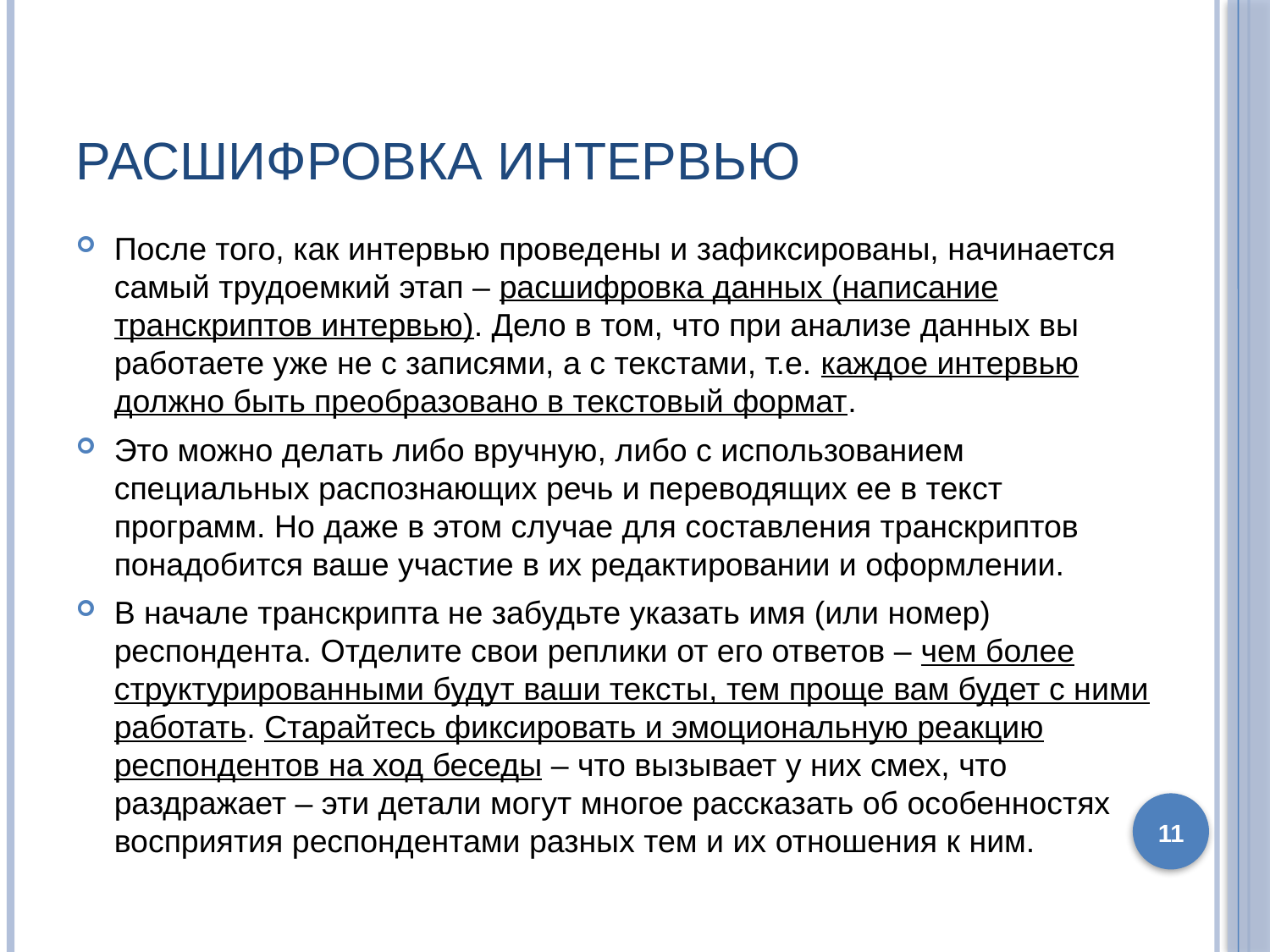

# Расшифровка интервью
После того, как интервью проведены и зафиксированы, начинается самый трудоемкий этап – расшифровка данных (написание транскриптов интервью). Дело в том, что при анализе данных вы работаете уже не с записями, а с текстами, т.е. каждое интервью должно быть преобразовано в текстовый формат.
Это можно делать либо вручную, либо с использованием специальных распознающих речь и переводящих ее в текст программ. Но даже в этом случае для составления транскриптов понадобится ваше участие в их редактировании и оформлении.
В начале транскрипта не забудьте указать имя (или номер) респондента. Отделите свои реплики от его ответов – чем более структурированными будут ваши тексты, тем проще вам будет с ними работать. Старайтесь фиксировать и эмоциональную реакцию респондентов на ход беседы – что вызывает у них смех, что раздражает – эти детали могут многое рассказать об особенностях восприятия респондентами разных тем и их отношения к ним.
11